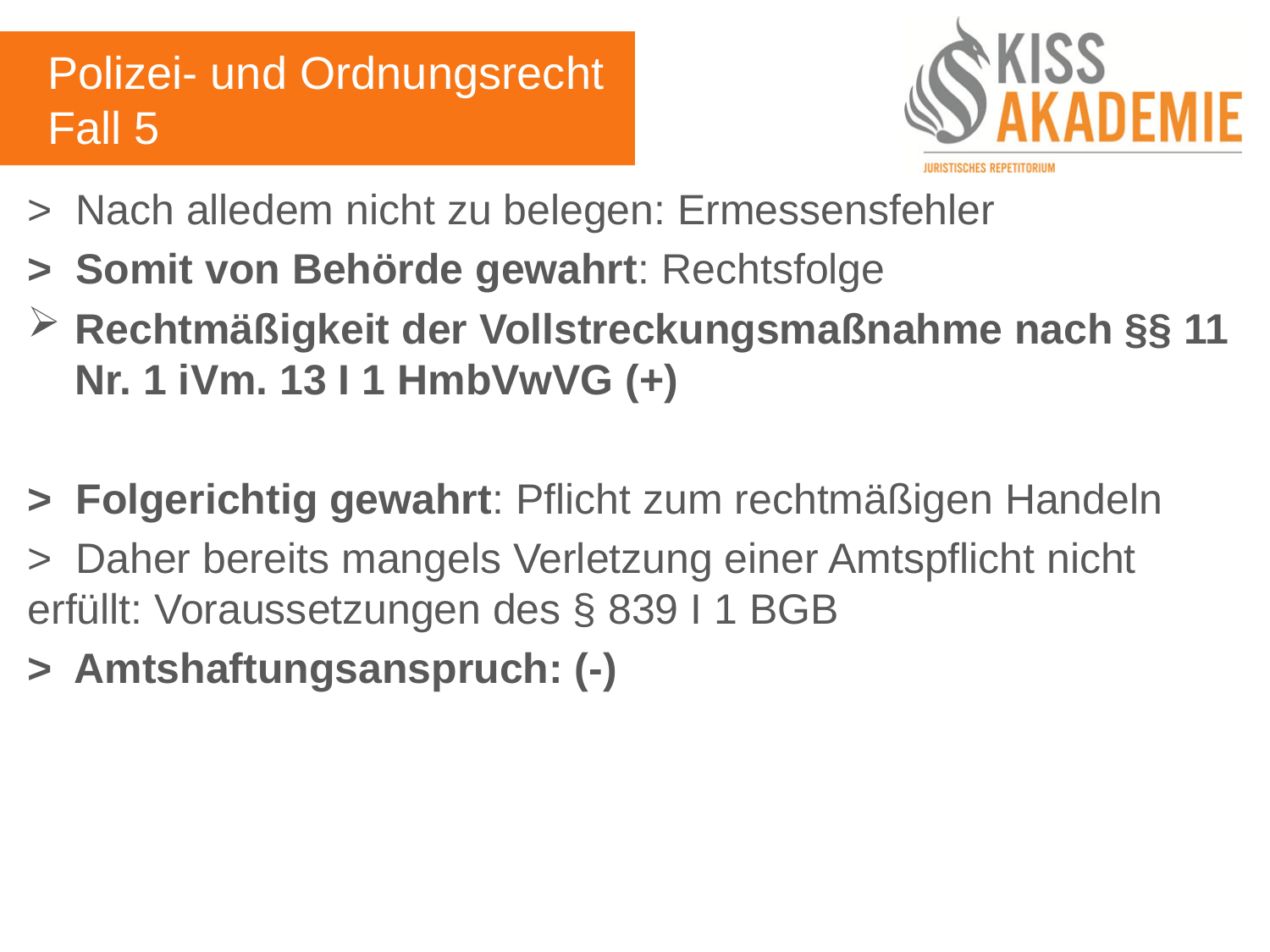

Polizei- und Ordnungsrecht
Fall 5
>  Nach alledem nicht zu belegen: Ermessensfehler
>  Somit von Behörde gewahrt: Rechtsfolge
Rechtmäßigkeit der Vollstreckungsmaßnahme nach §§ 11 Nr. 1 iVm. 13 I 1 HmbVwVG (+)

>  Folgerichtig gewahrt: Pflicht zum rechtmäßigen Handeln
>  Daher bereits mangels Verletzung einer Amtspflicht nicht erfüllt: Voraussetzungen des § 839 I 1 BGB
>  Amtshaftungsanspruch: (-)